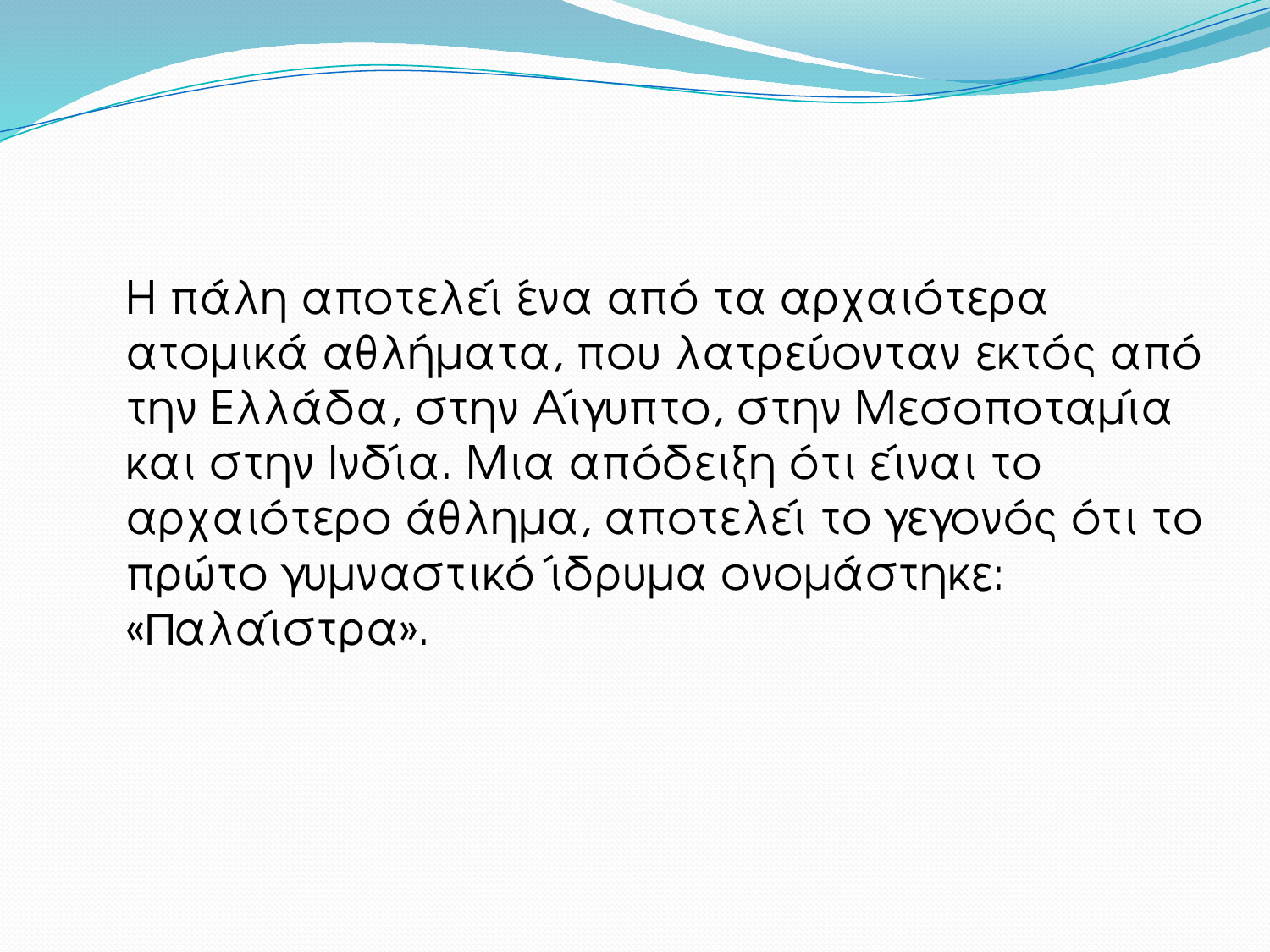

Η πάλη αποτελεί ένα από τα αρχαιότερα ατομικά αθλήματα, που λατρεύονταν εκτός από την Ελλάδα, στην Αίγυπτο, στην Μεσοποταμία και στην Ινδία. Μια απόδειξη ότι είναι το αρχαιότερο άθλημα, αποτελεί το γεγονός ότι το πρώτο γυμναστικό ίδρυμα ονομάστηκε: «Παλαίστρα».